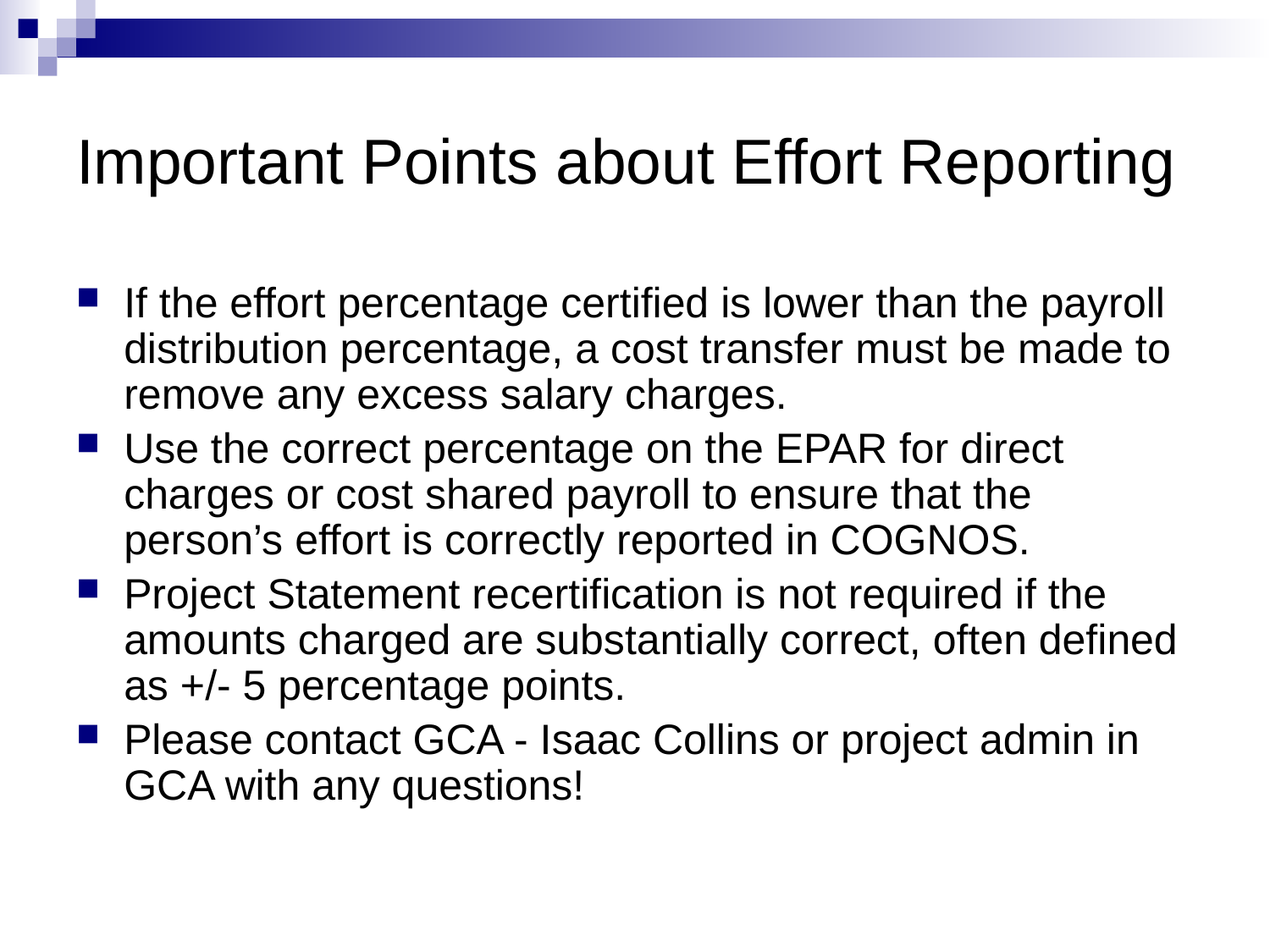

# Important Points about Effort Reporting
If the effort percentage certified is lower than the payroll distribution percentage, a cost transfer must be made to remove any excess salary charges.
Use the correct percentage on the EPAR for direct charges or cost shared payroll to ensure that the person’s effort is correctly reported in COGNOS.
Project Statement recertification is not required if the amounts charged are substantially correct, often defined as +/- 5 percentage points.
Please contact GCA - Isaac Collins or project admin in GCA with any questions!